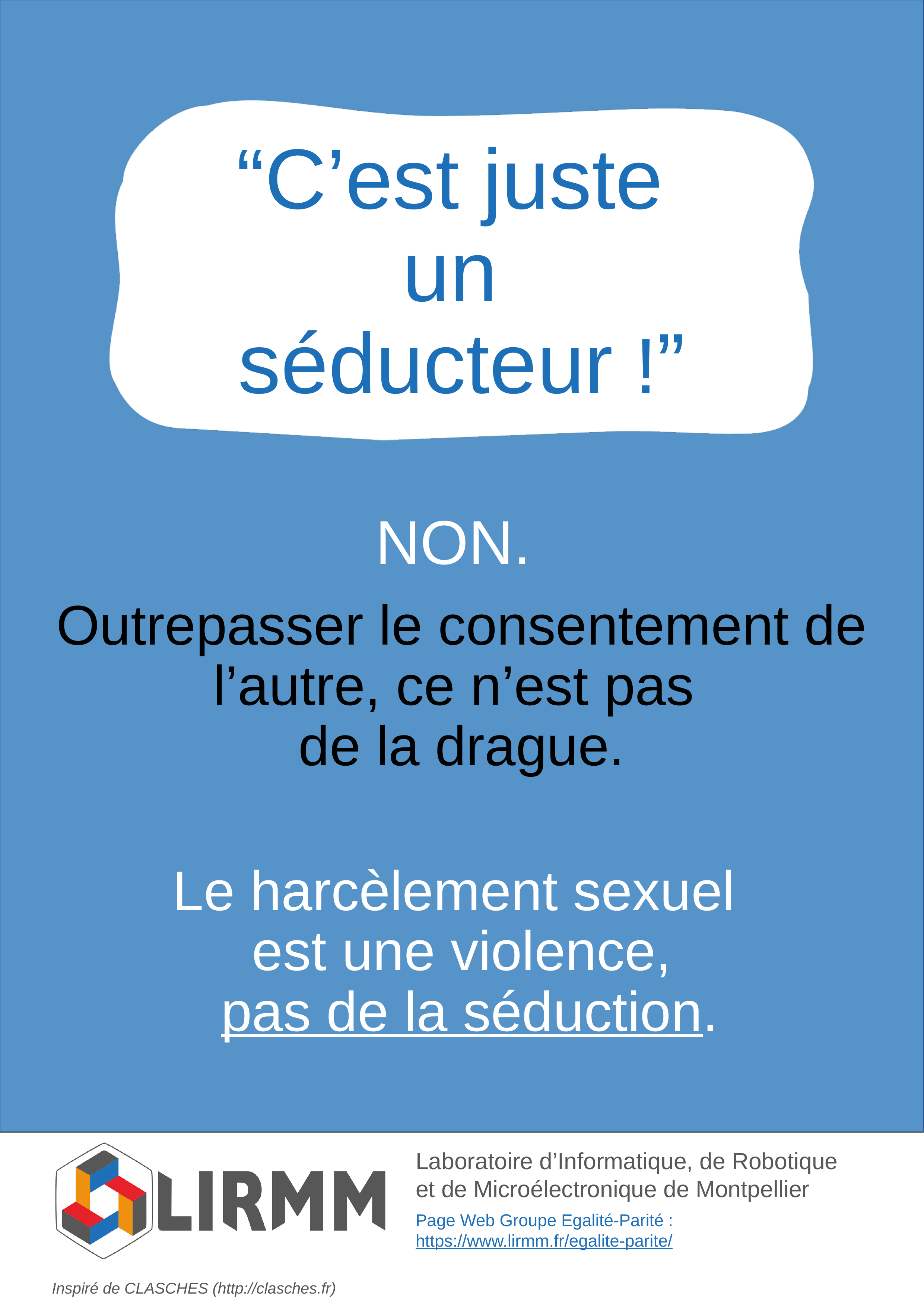

“C’est juste
un
séducteur !”
NON.
Outrepasser le consentement de l’autre, ce n’est pas
de la drague.
Le harcèlement sexuel
est une violence,
 pas de la séduction.